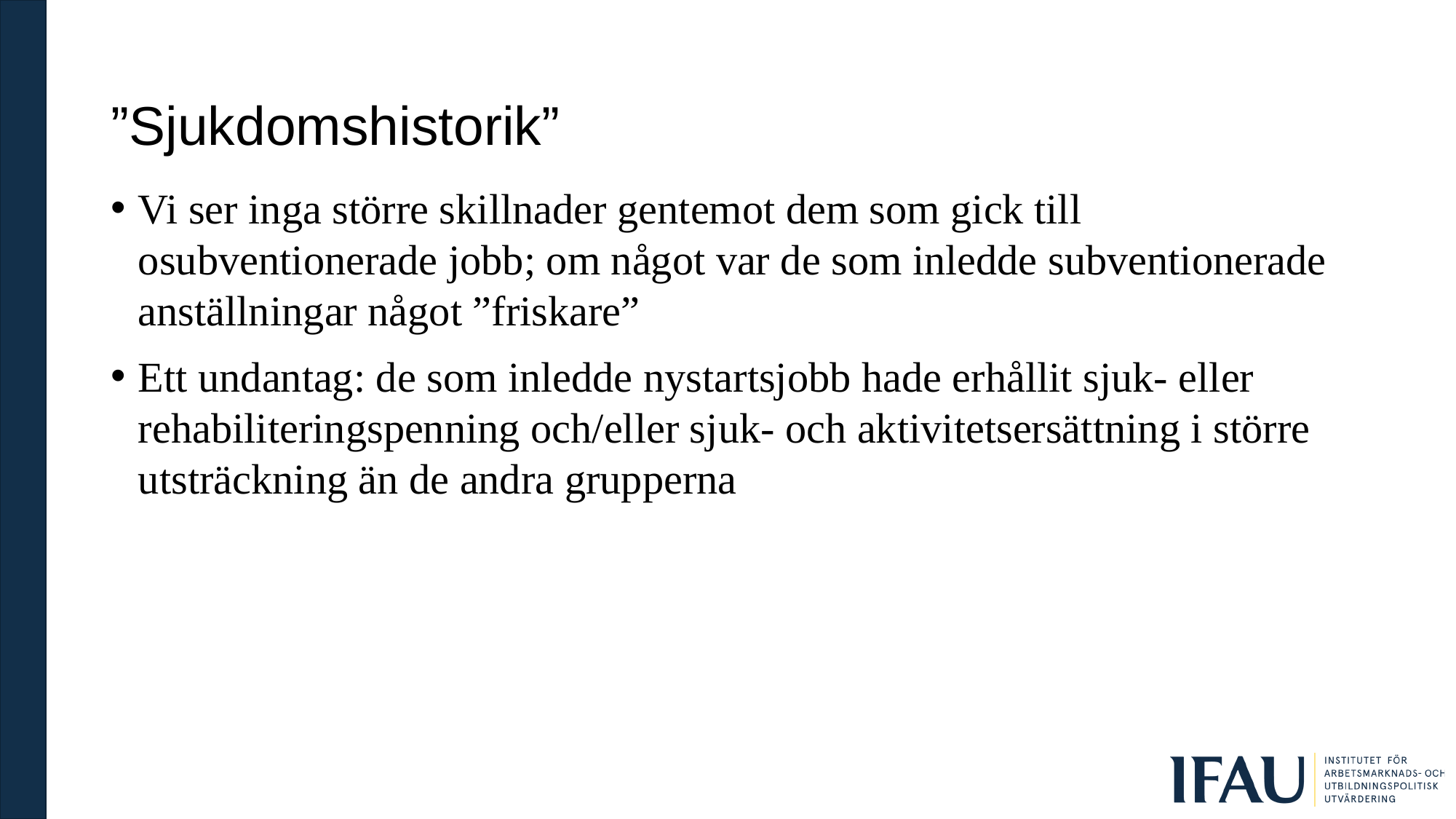

# ”Sjukdomshistorik”
Vi ser inga större skillnader gentemot dem som gick till osubventionerade jobb; om något var de som inledde subventionerade anställningar något ”friskare”
Ett undantag: de som inledde nystartsjobb hade erhållit sjuk- eller rehabiliteringspenning och/eller sjuk- och aktivitetsersättning i större utsträckning än de andra grupperna